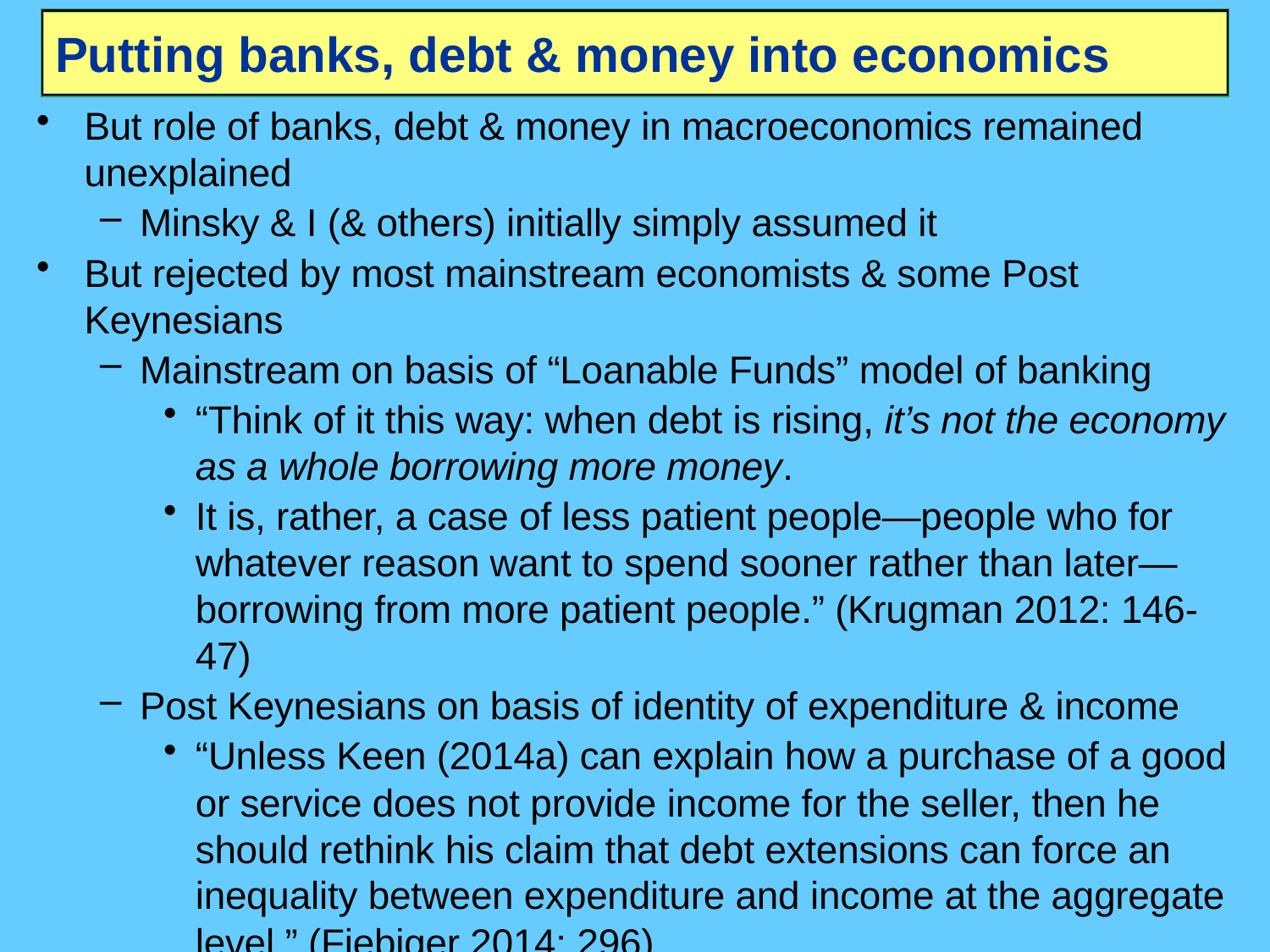

# Putting banks, debt & money into economics
But role of banks, debt & money in macroeconomics remained unexplained
Minsky & I (& others) initially simply assumed it
But rejected by most mainstream economists & some Post Keynesians
Mainstream on basis of “Loanable Funds” model of banking
“Think of it this way: when debt is rising, it’s not the economy as a whole borrowing more money.
It is, rather, a case of less patient people—people who for whatever reason want to spend sooner rather than later—borrowing from more patient people.” (Krugman 2012: 146-47)
Post Keynesians on basis of identity of expenditure & income
“Unless Keen (2014a) can explain how a purchase of a good or service does not provide income for the seller, then he should rethink his claim that debt extensions can force an inequality between expenditure and income at the aggregate level.” (Fiebiger 2014: 296)
Back to basics: what is money?